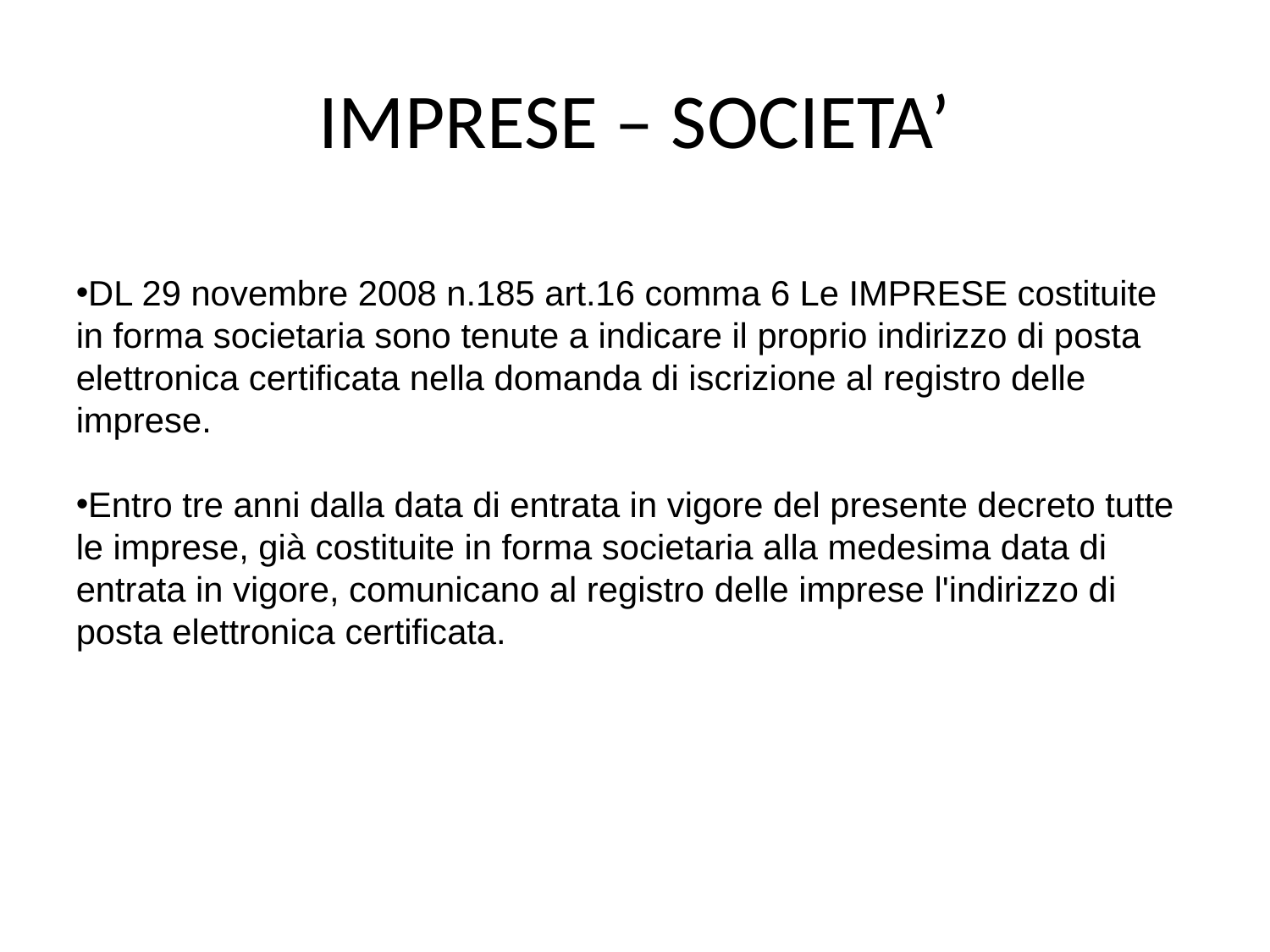

IMPRESE – SOCIETA’

DL 29 novembre 2008 n.185 art.16 comma 6 Le IMPRESE costituite in forma societaria sono tenute a indicare il proprio indirizzo di posta elettronica certificata nella domanda di iscrizione al registro delle imprese.

Entro tre anni dalla data di entrata in vigore del presente decreto tutte le imprese, già costituite in forma societaria alla medesima data di entrata in vigore, comunicano al registro delle imprese l'indirizzo di posta elettronica certificata.